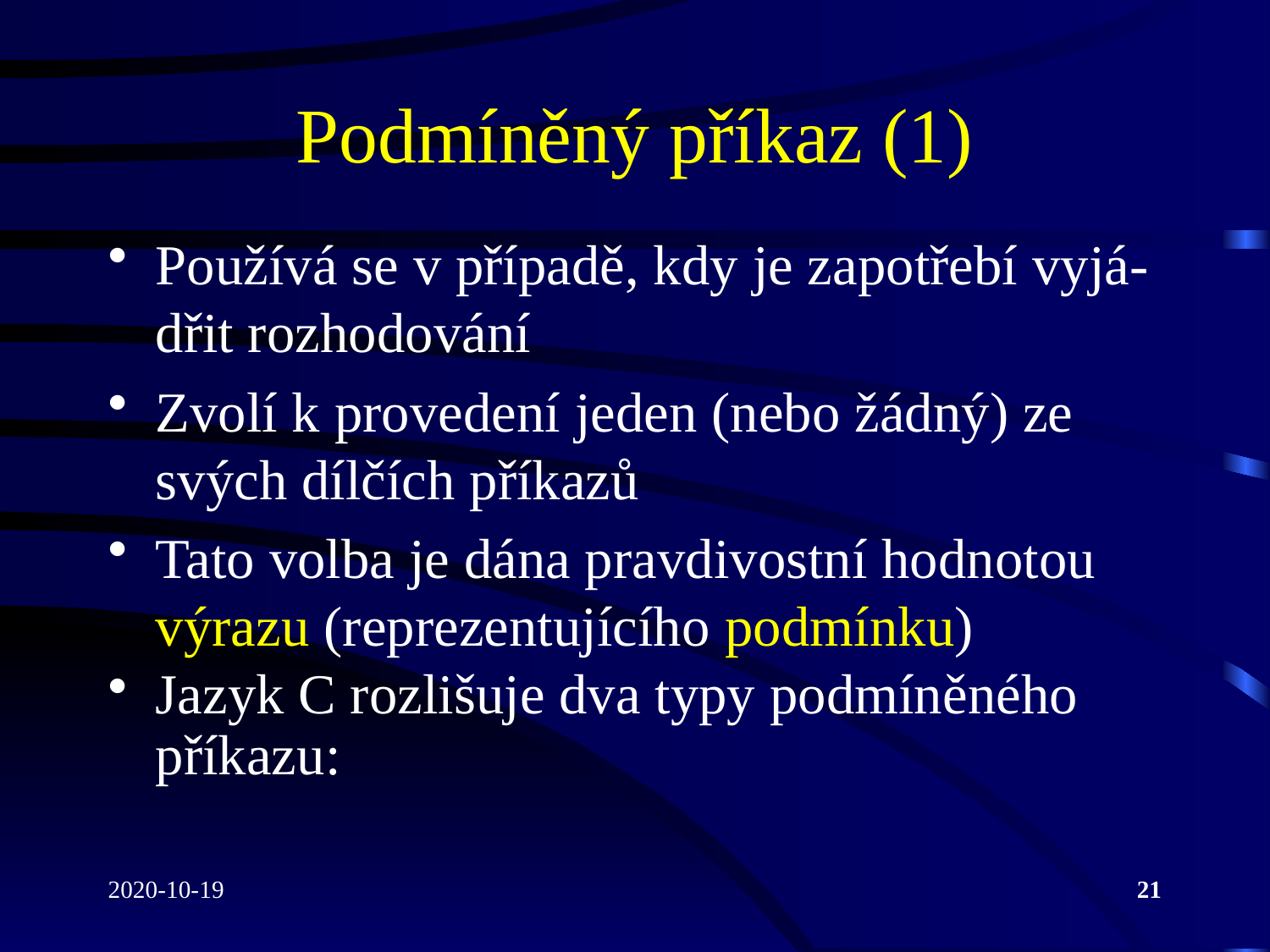

# Podmíněný příkaz (1)
Používá se v případě, kdy je zapotřebí vyjá-dřit rozhodování
Zvolí k provedení jeden (nebo žádný) ze svých dílčích příkazů
Tato volba je dána pravdivostní hodnotou výrazu (reprezentujícího podmínku)
Jazyk C rozlišuje dva typy podmíněného příkazu:
2020-10-19
21